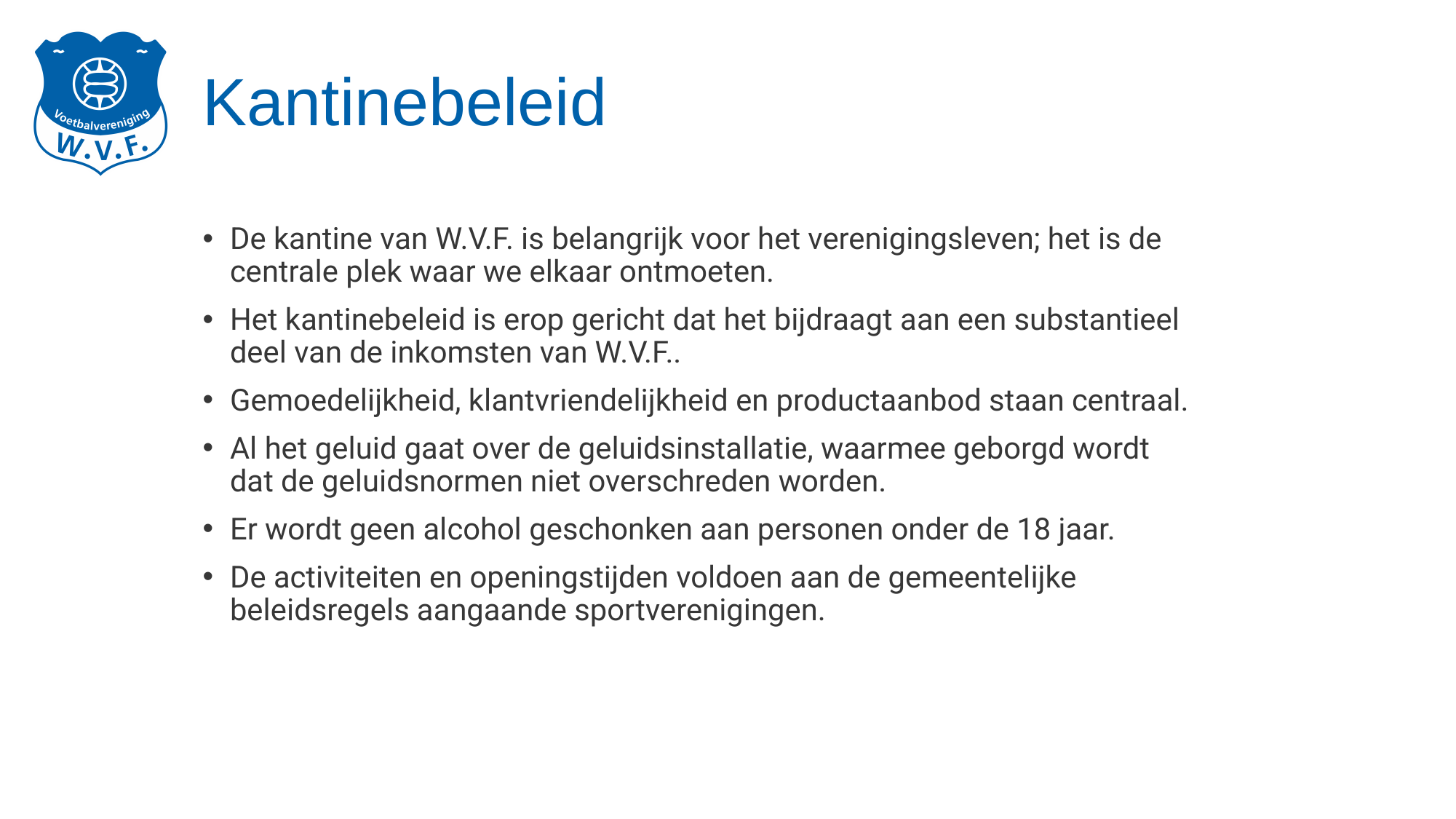

# Kantinebeleid
De kantine van W.V.F. is belangrijk voor het verenigingsleven; het is de centrale plek waar we elkaar ontmoeten.
Het kantinebeleid is erop gericht dat het bijdraagt aan een substantieel deel van de inkomsten van W.V.F..
Gemoedelijkheid, klantvriendelijkheid en productaanbod staan centraal.
Al het geluid gaat over de geluidsinstallatie, waarmee geborgd wordt dat de geluidsnormen niet overschreden worden.
Er wordt geen alcohol geschonken aan personen onder de 18 jaar.
De activiteiten en openingstijden voldoen aan de gemeentelijke beleidsregels aangaande sportverenigingen.